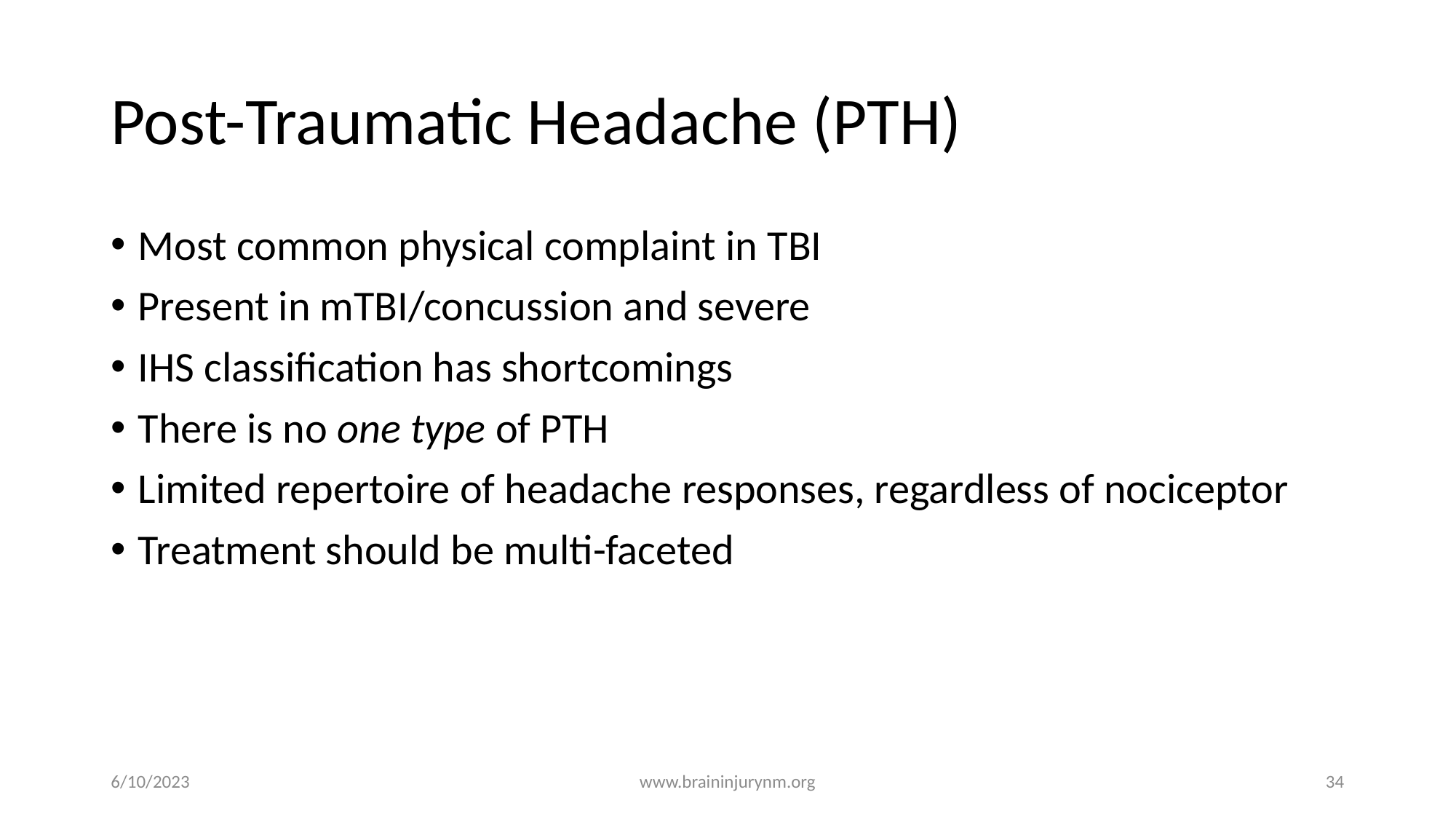

# Post-Traumatic Headache (PTH)
Most common physical complaint in TBI
Present in mTBI/concussion and severe
IHS classification has shortcomings
There is no one type of PTH
Limited repertoire of headache responses, regardless of nociceptor
Treatment should be multi-faceted
6/10/2023
www.braininjurynm.org
34